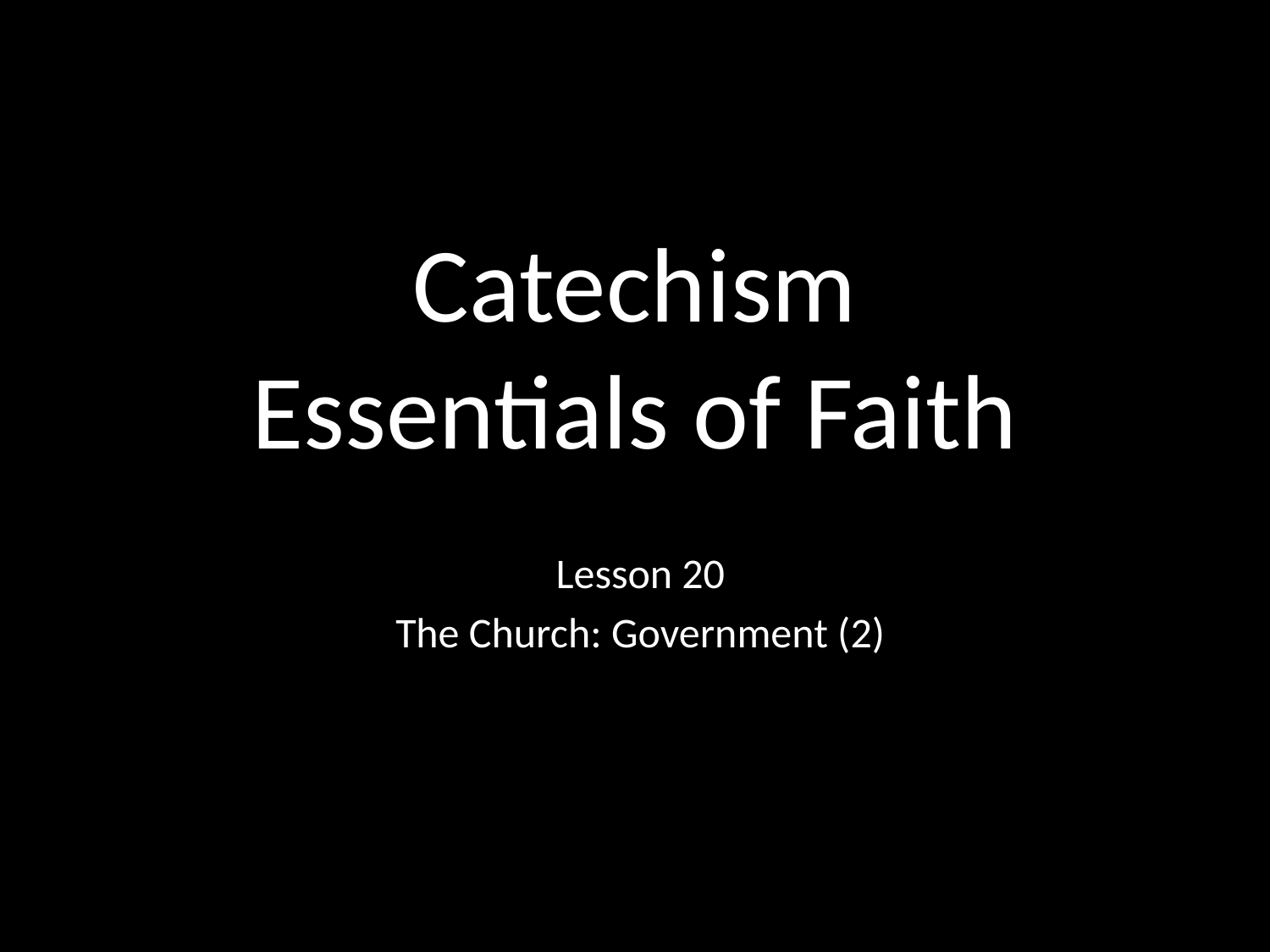

# Catechism Essentials of Faith
Lesson 20
The Church: Government (2)